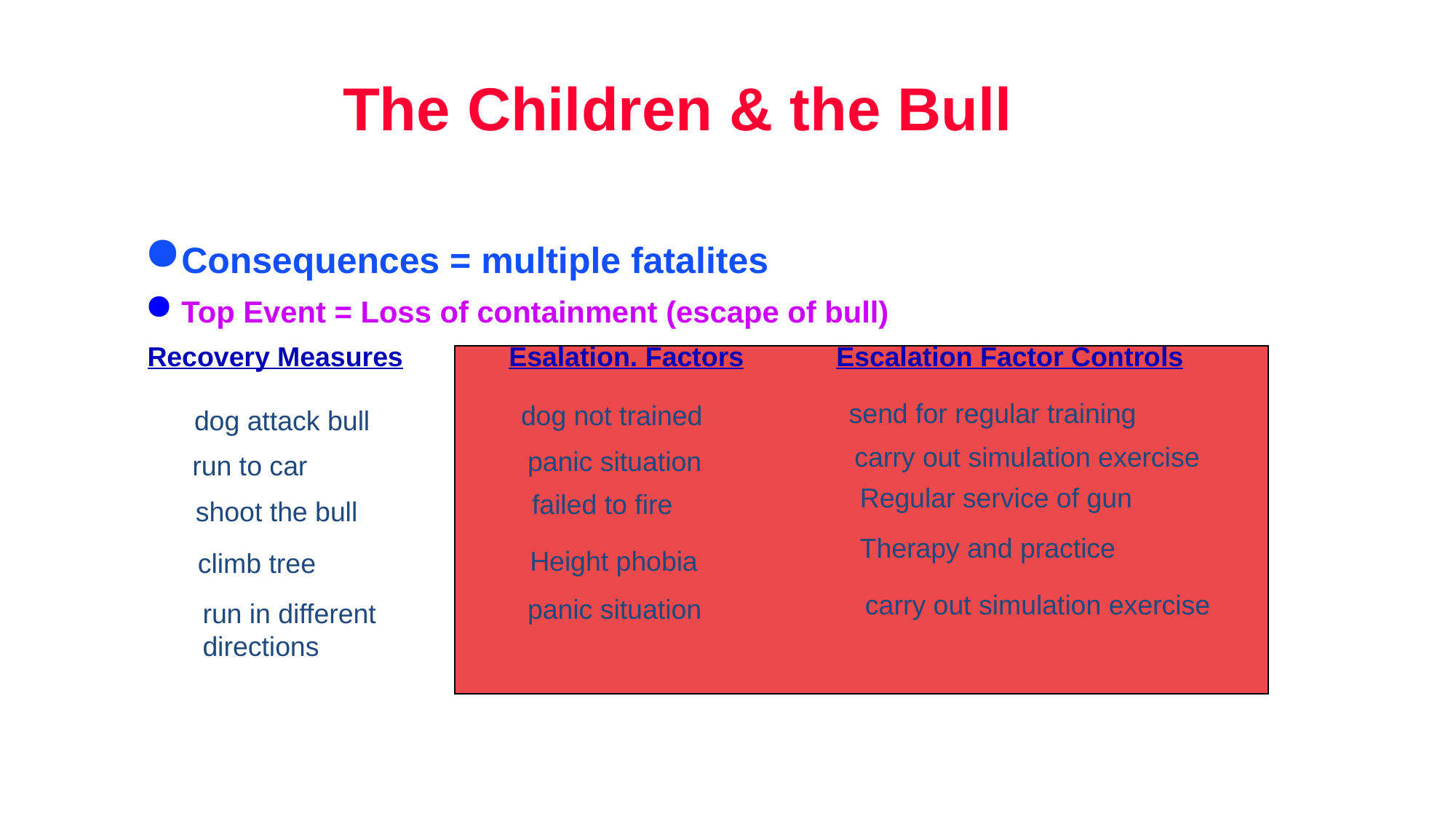

# The Children & the Bull
Consequences = multiple fatalites
Top Event = Loss of containment (escape of bull)
Recovery Measures	Esalation. Factors	Escalation Factor Controls

send for regular training
dog not trained
dog attack bull
carry out simulation exercise
panic situation
run to car
Regular service of gun
failed to fire
shoot the bull
Therapy and practice
Height phobia
climb tree
carry out simulation exercise
panic situation
run in different
directions